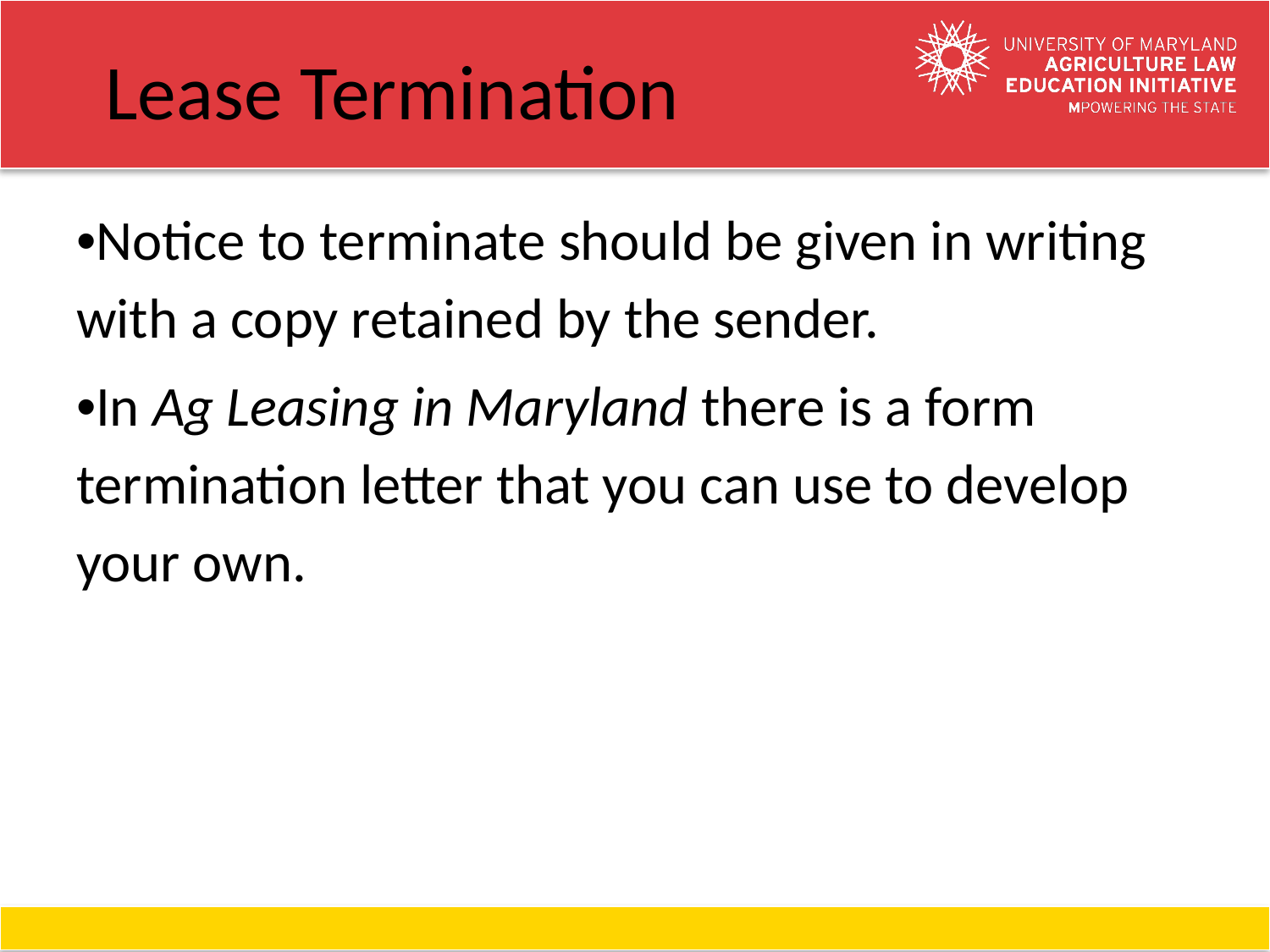

# Lease Termination
•Notice to terminate should be given in writing with a copy retained by the sender.
•In Ag Leasing in Maryland there is a form termination letter that you can use to develop your own.